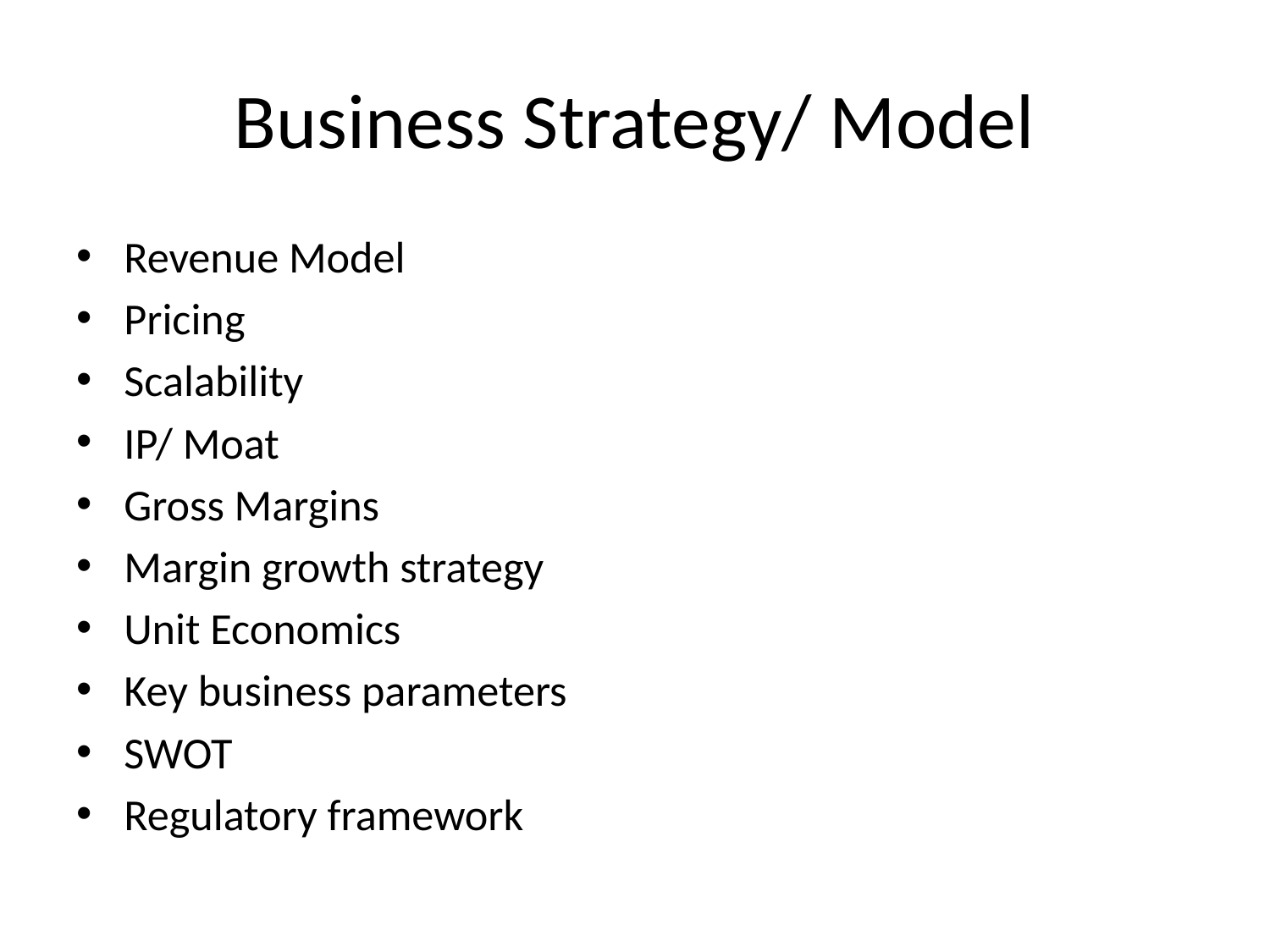

# Business Strategy/ Model
Revenue Model
Pricing
Scalability
IP/ Moat
Gross Margins
Margin growth strategy
Unit Economics
Key business parameters
SWOT
Regulatory framework